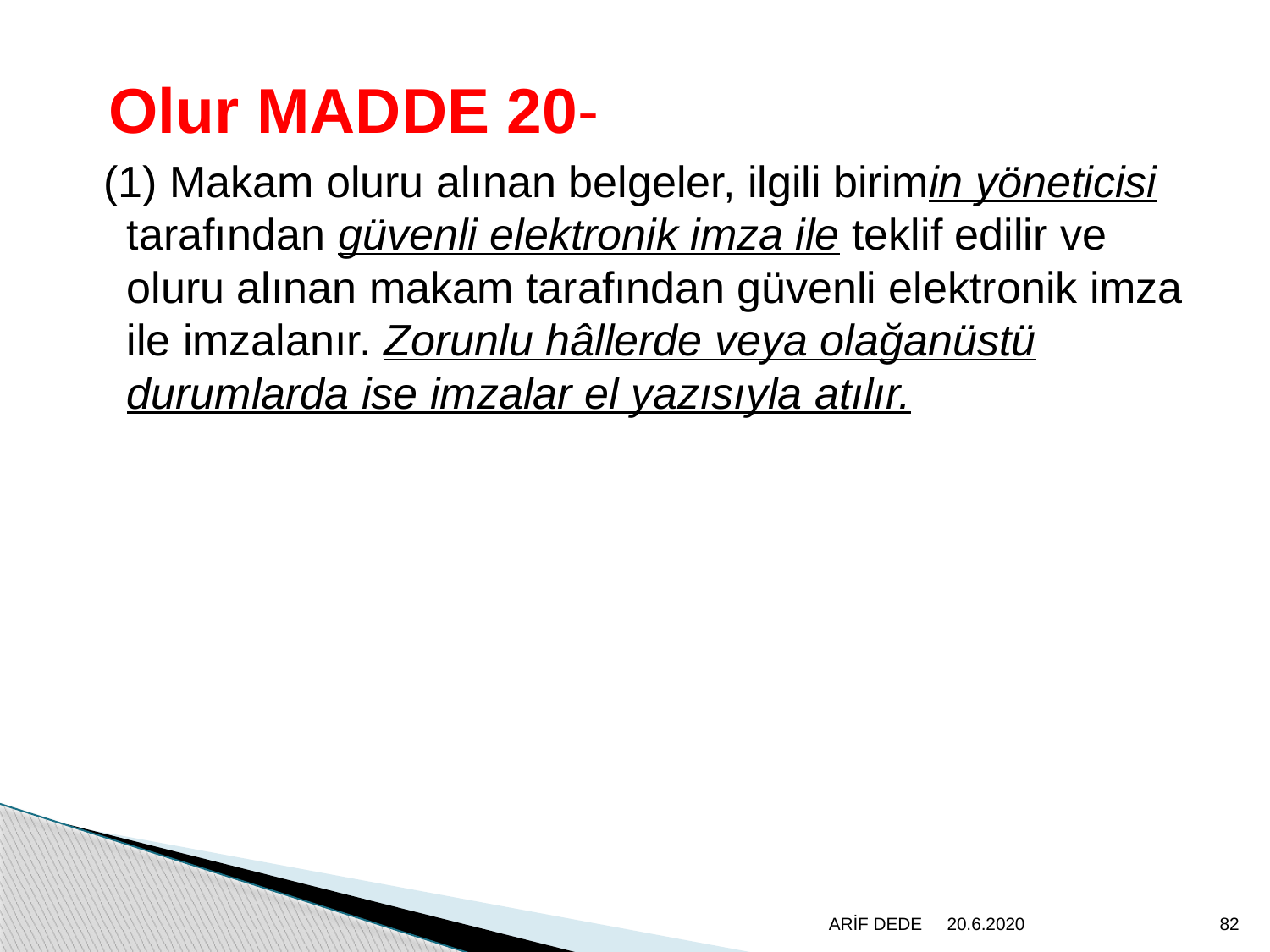

Olur MADDE 20-
 (1) Makam oluru alınan belgeler, ilgili birimin yöneticisi tarafından güvenli elektronik imza ile teklif edilir ve oluru alınan makam tarafından güvenli elektronik imza ile imzalanır. Zorunlu hâllerde veya olağanüstü durumlarda ise imzalar el yazısıyla atılır.
ARİF DEDE
20.6.2020
82